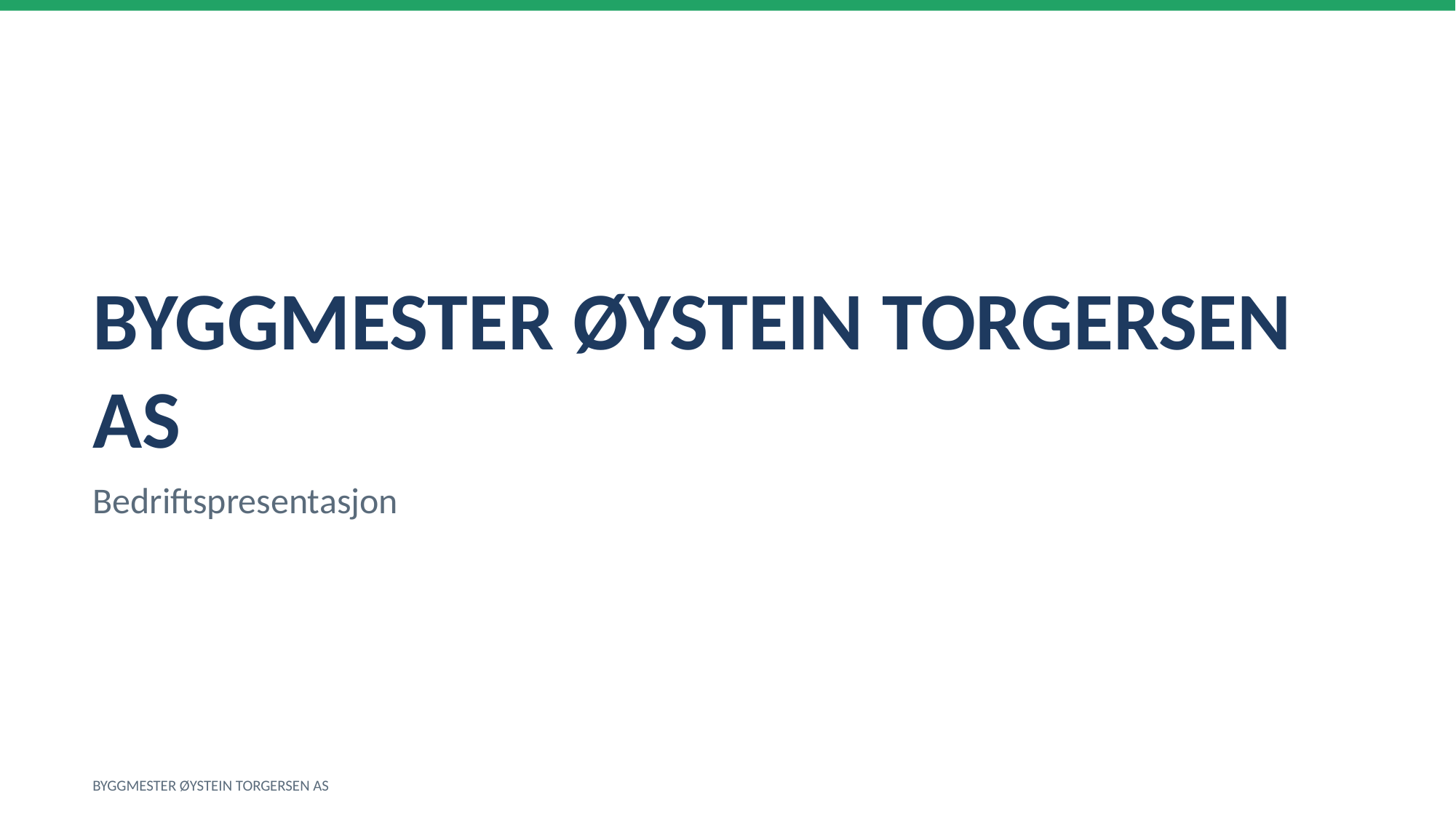

BYGGMESTER ØYSTEIN TORGERSEN AS
Bedriftspresentasjon
BYGGMESTER ØYSTEIN TORGERSEN AS